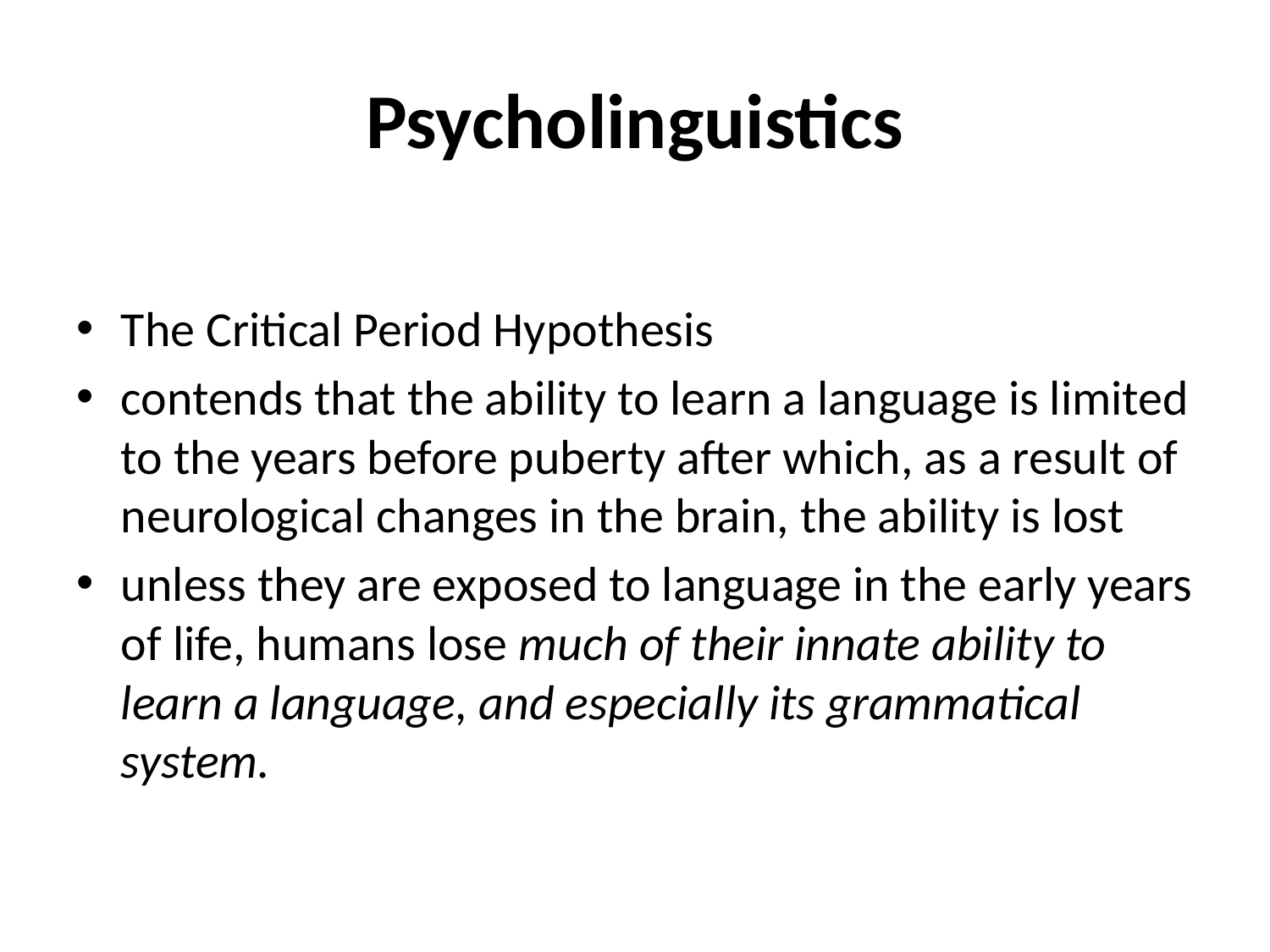

# Psycholinguistics

The Critical Period Hypothesis
contends that the ability to learn a language is limited to the years before puberty after which, as a result of neurological changes in the brain, the ability is lost
unless they are exposed to language in the early years of life, humans lose much of their innate ability to learn a language, and especially its grammatical system.